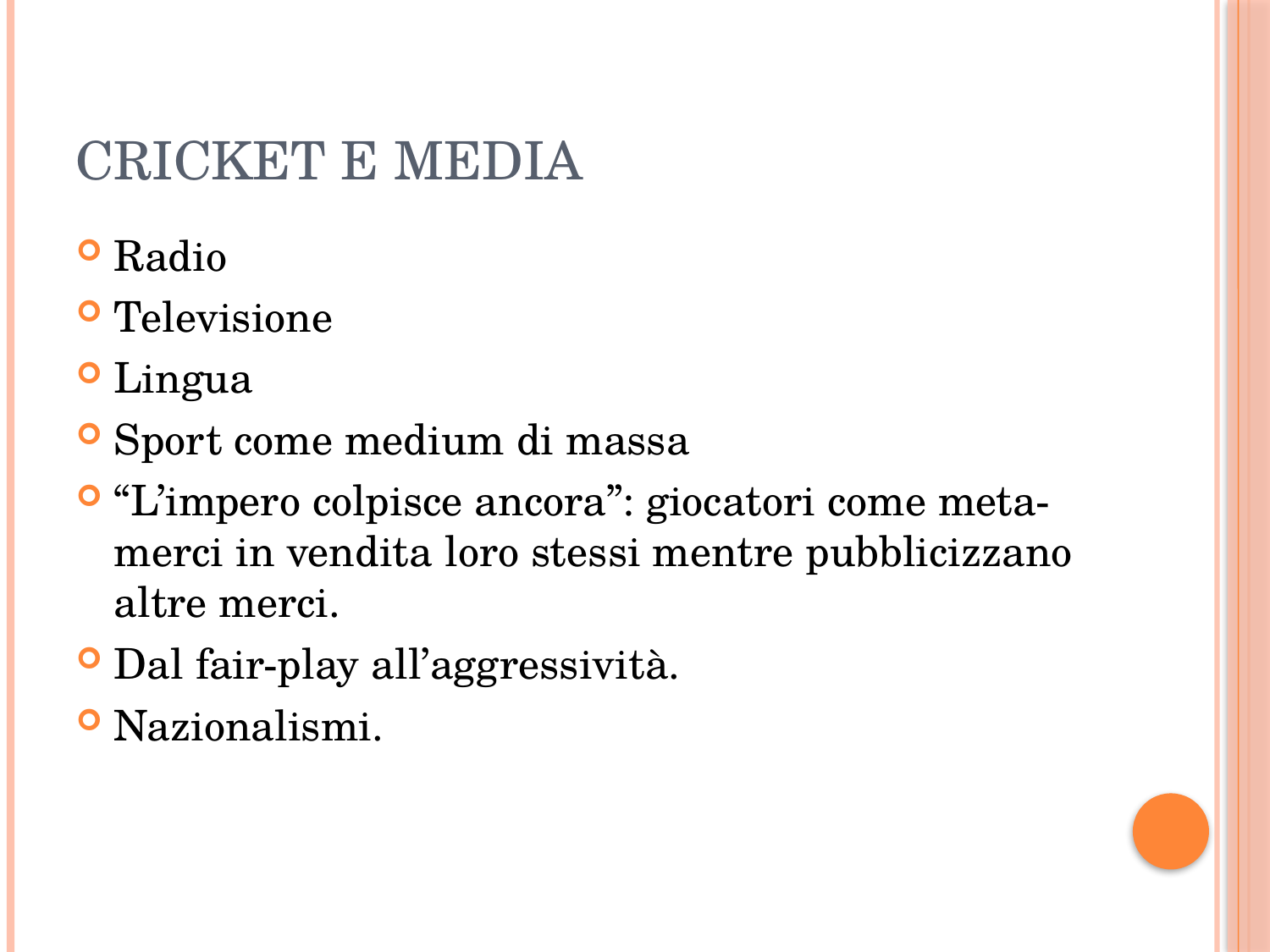

# Cricket e media
Radio
Televisione
Lingua
Sport come medium di massa
“L’impero colpisce ancora”: giocatori come meta-merci in vendita loro stessi mentre pubblicizzano altre merci.
Dal fair-play all’aggressività.
Nazionalismi.